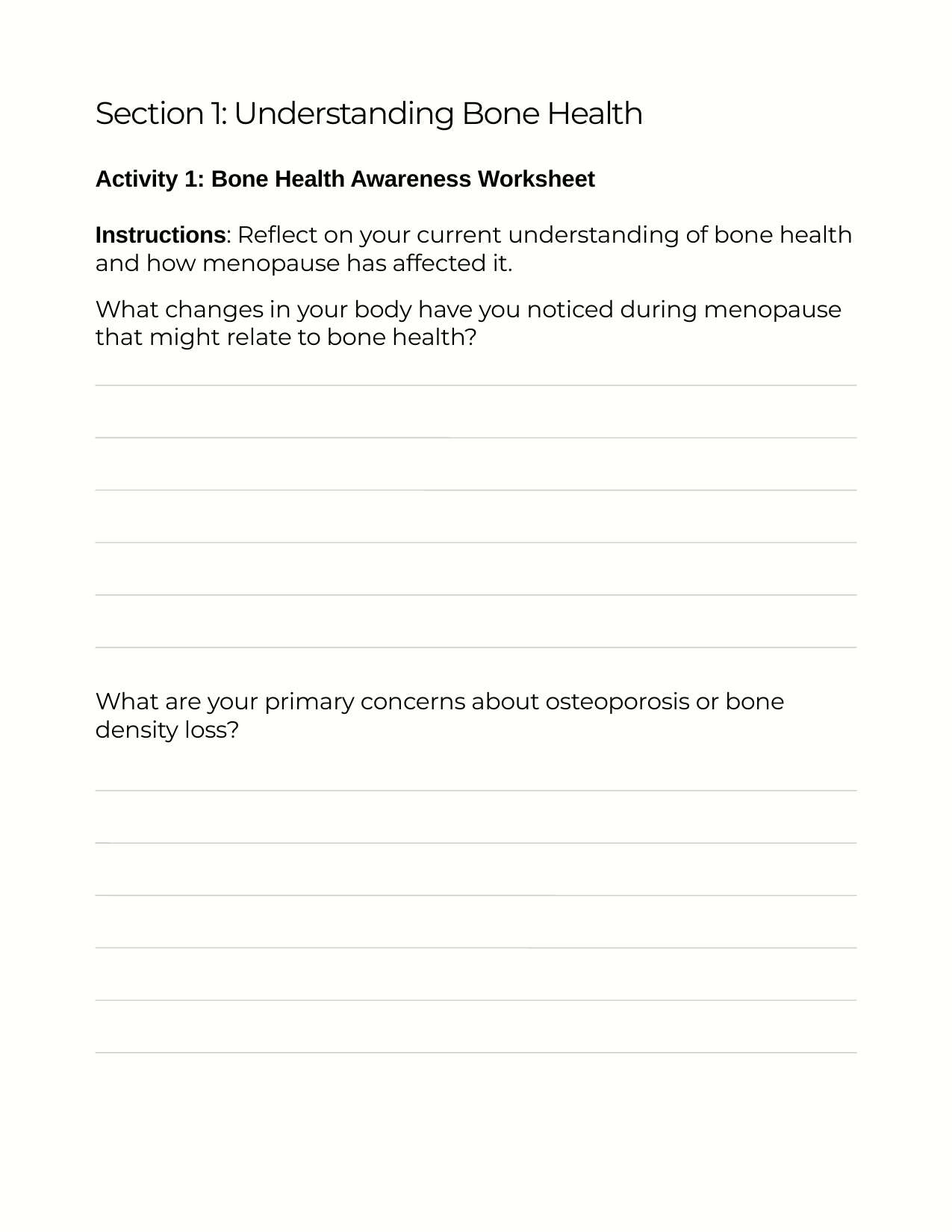

Section 1: Understanding Bone Health
Activity 1: Bone Health Awareness Worksheet

Instructions: Reflect on your current understanding of bone health and how menopause has affected it.
What changes in your body have you noticed during menopause that might relate to bone health?

What are your primary concerns about osteoporosis or bone density loss?